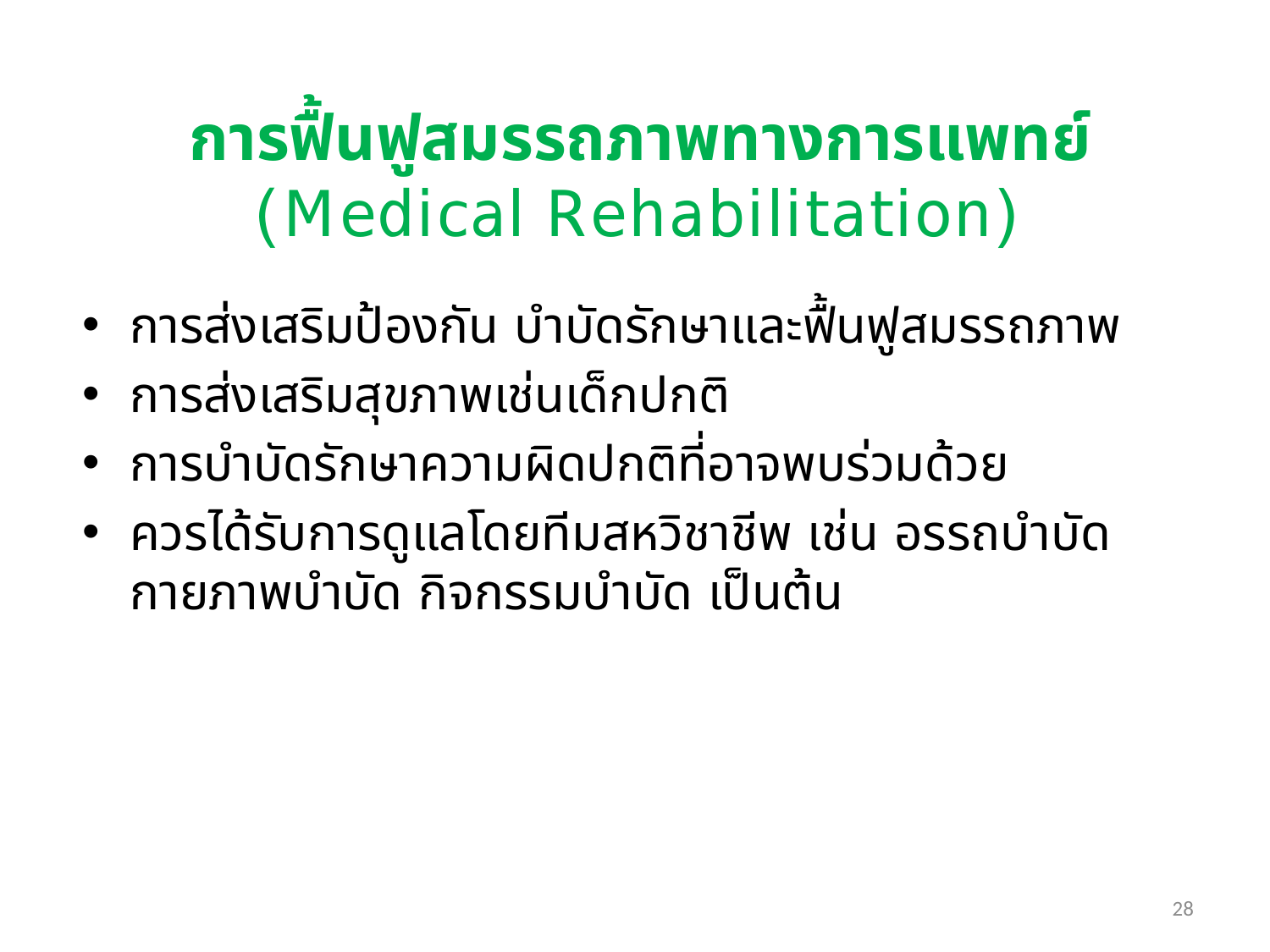

# การฟื้นฟูสมรรถภาพทางการแพทย์ (Medical Rehabilitation)
การส่งเสริมป้องกัน บำบัดรักษาและฟื้นฟูสมรรถภาพ
การส่งเสริมสุขภาพเช่นเด็กปกติ
การบำบัดรักษาความผิดปกติที่อาจพบร่วมด้วย
ควรได้รับการดูแลโดยทีมสหวิชาชีพ เช่น อรรถบำบัด กายภาพบำบัด กิจกรรมบำบัด เป็นต้น

28